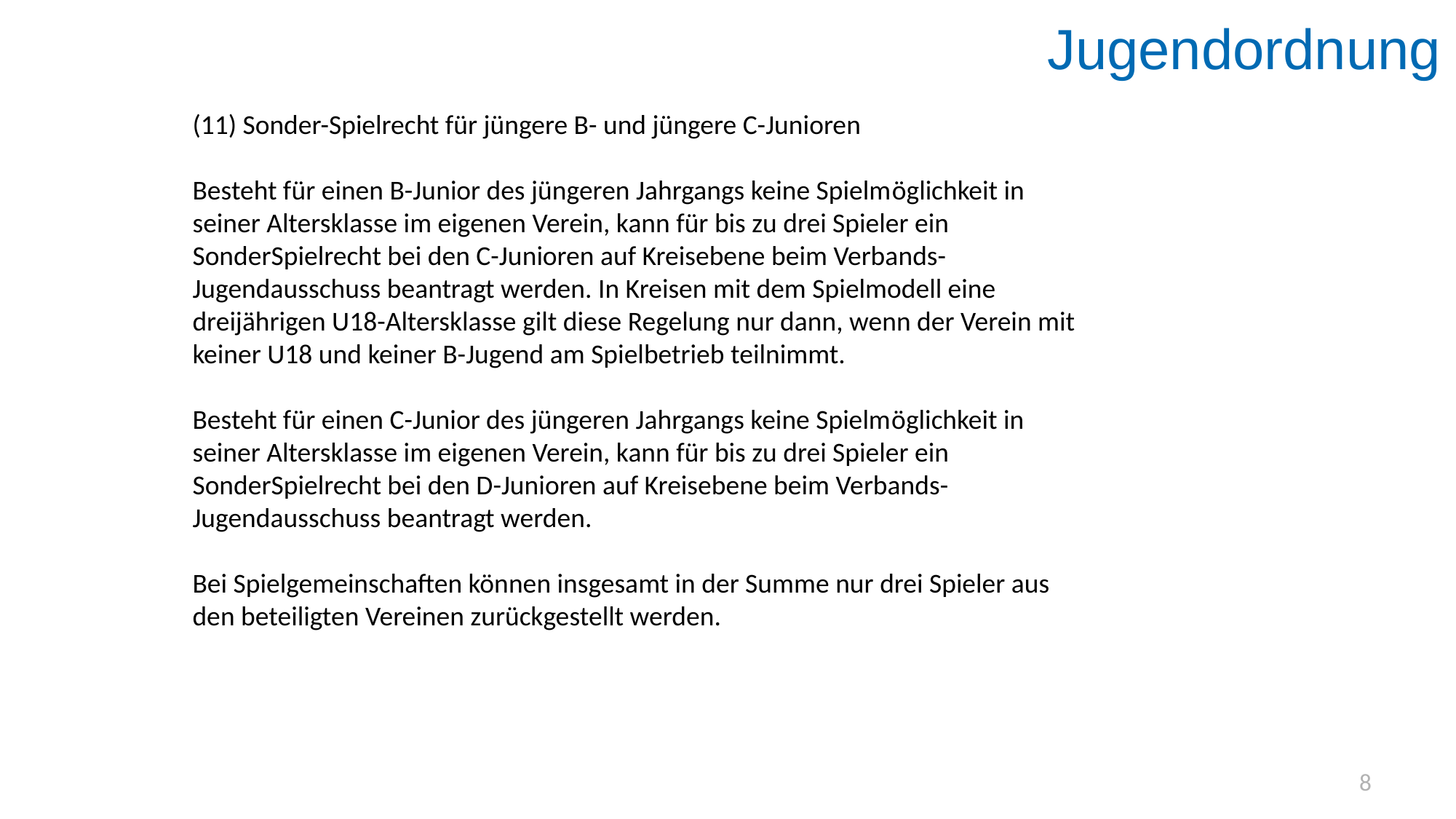

Jugendordnung
(11) Sonder-Spielrecht für jüngere B- und jüngere C-Junioren

Besteht für einen B-Junior des jüngeren Jahrgangs keine Spielmöglichkeit in seiner Altersklasse im eigenen Verein, kann für bis zu drei Spieler ein SonderSpielrecht bei den C-Junioren auf Kreisebene beim Verbands-Jugendausschuss beantragt werden. In Kreisen mit dem Spielmodell eine
dreijährigen U18-Altersklasse gilt diese Regelung nur dann, wenn der Verein mit keiner U18 und keiner B-Jugend am Spielbetrieb teilnimmt.

Besteht für einen C-Junior des jüngeren Jahrgangs keine Spielmöglichkeit in seiner Altersklasse im eigenen Verein, kann für bis zu drei Spieler ein SonderSpielrecht bei den D-Junioren auf Kreisebene beim Verbands-Jugendausschuss beantragt werden.

Bei Spielgemeinschaften können insgesamt in der Summe nur drei Spieler aus den beteiligten Vereinen zurückgestellt werden.
8